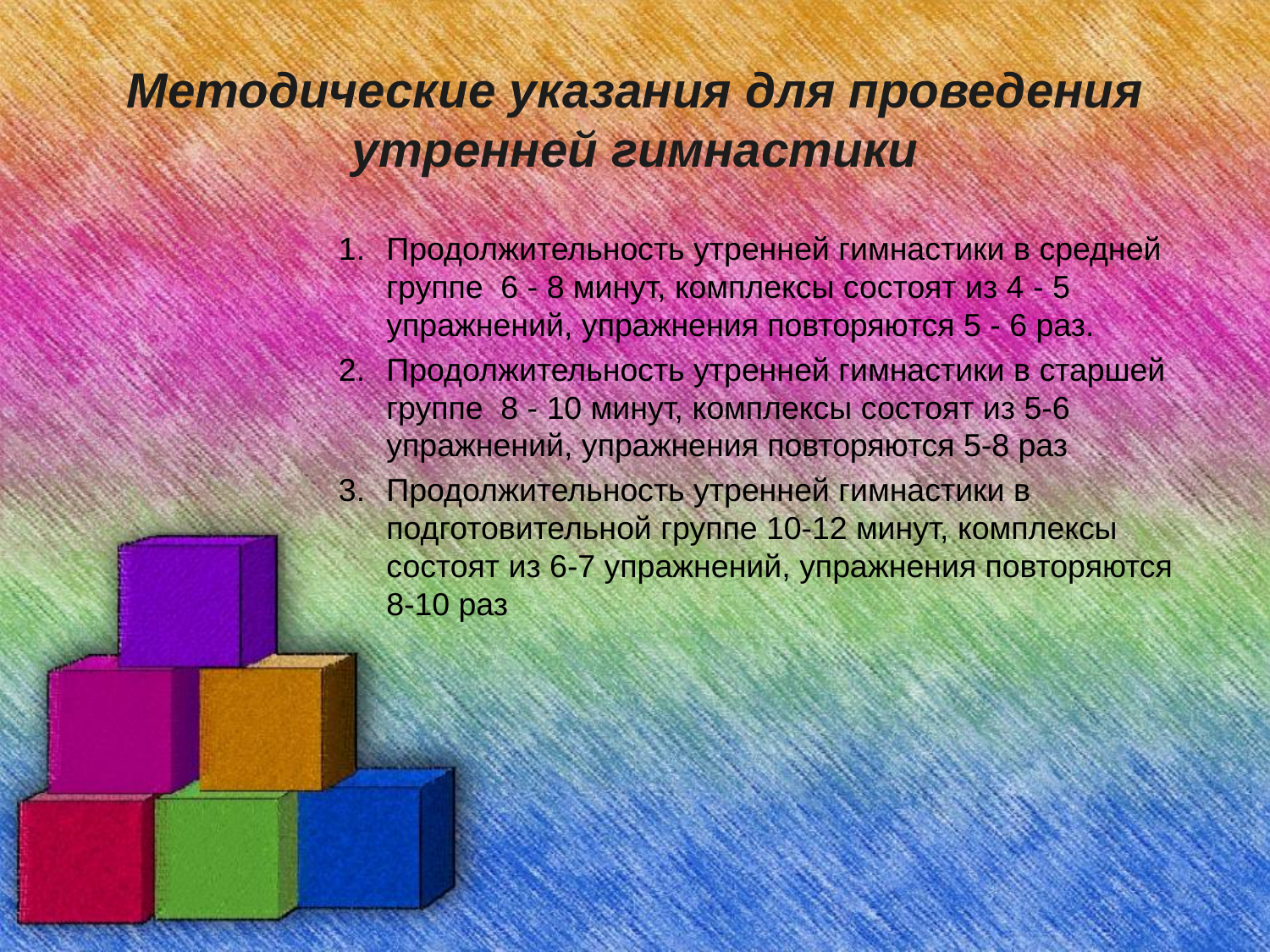

# Методические указания для проведения утренней гимнастики
Продолжительность утренней гимнастики в средней группе  6 - 8 минут, комплексы состоят из 4 - 5 упражнений, упражнения повторяются 5 - 6 раз.
Продолжительность утренней гимнастики в старшей группе  8 - 10 минут, комплексы состоят из 5-6 упражнений, упражнения повторяются 5-8 раз
Продолжительность утренней гимнастики в подготовительной группе 10-12 минут, комплексы состоят из 6-7 упражнений, упражнения повторяются 8-10 раз